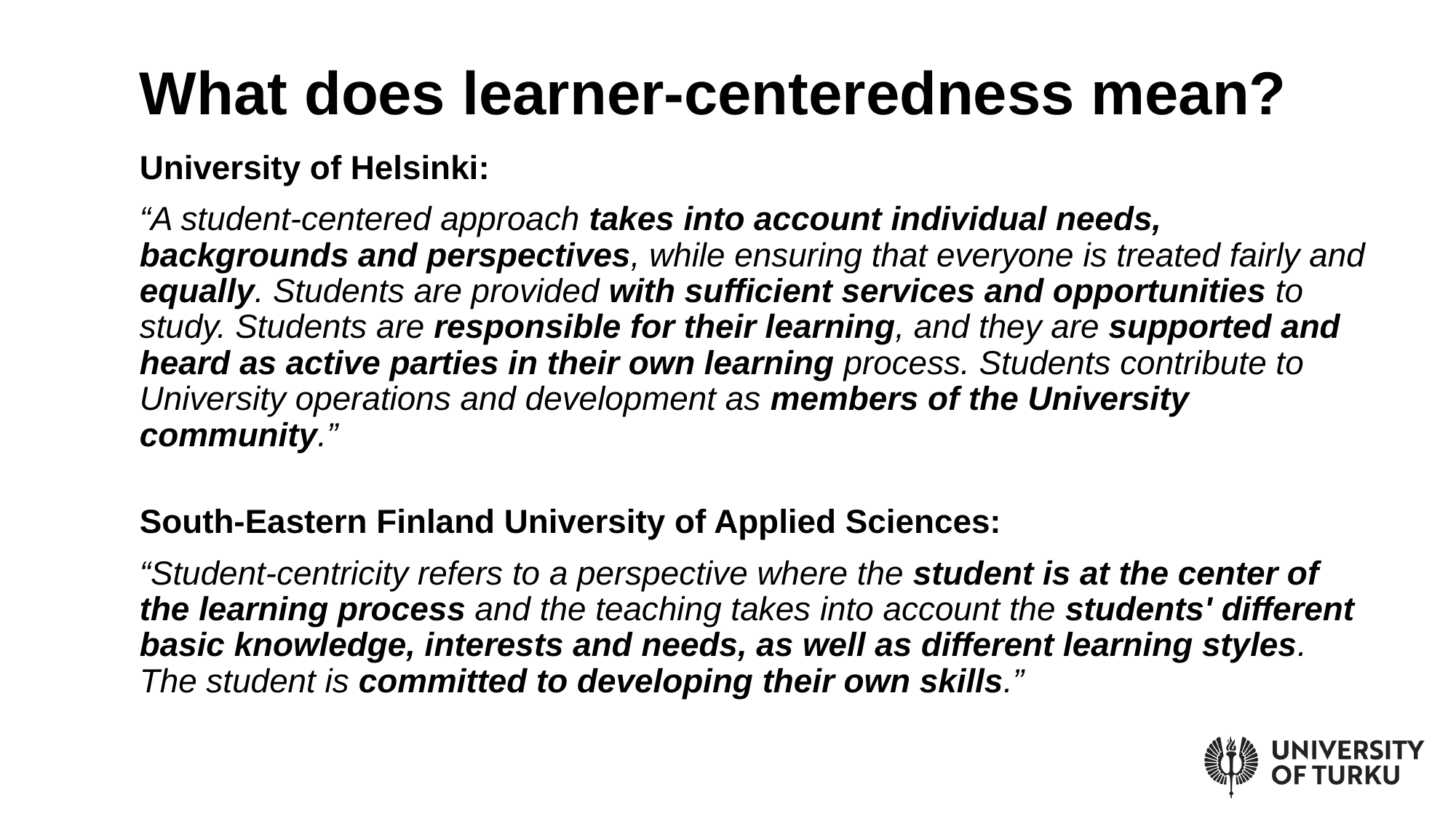

# What does learner-centeredness mean?
University of Helsinki:
“A student-centered approach takes into account individual needs, backgrounds and perspectives, while ensuring that everyone is treated fairly and equally. Students are provided with sufficient services and opportunities to study. Students are responsible for their learning, and they are supported and heard as active parties in their own learning process. Students contribute to University operations and development as members of the University community.”
South-Eastern Finland University of Applied Sciences:
“Student-centricity refers to a perspective where the student is at the center of the learning process and the teaching takes into account the students' different basic knowledge, interests and needs, as well as different learning styles. The student is committed to developing their own skills.”